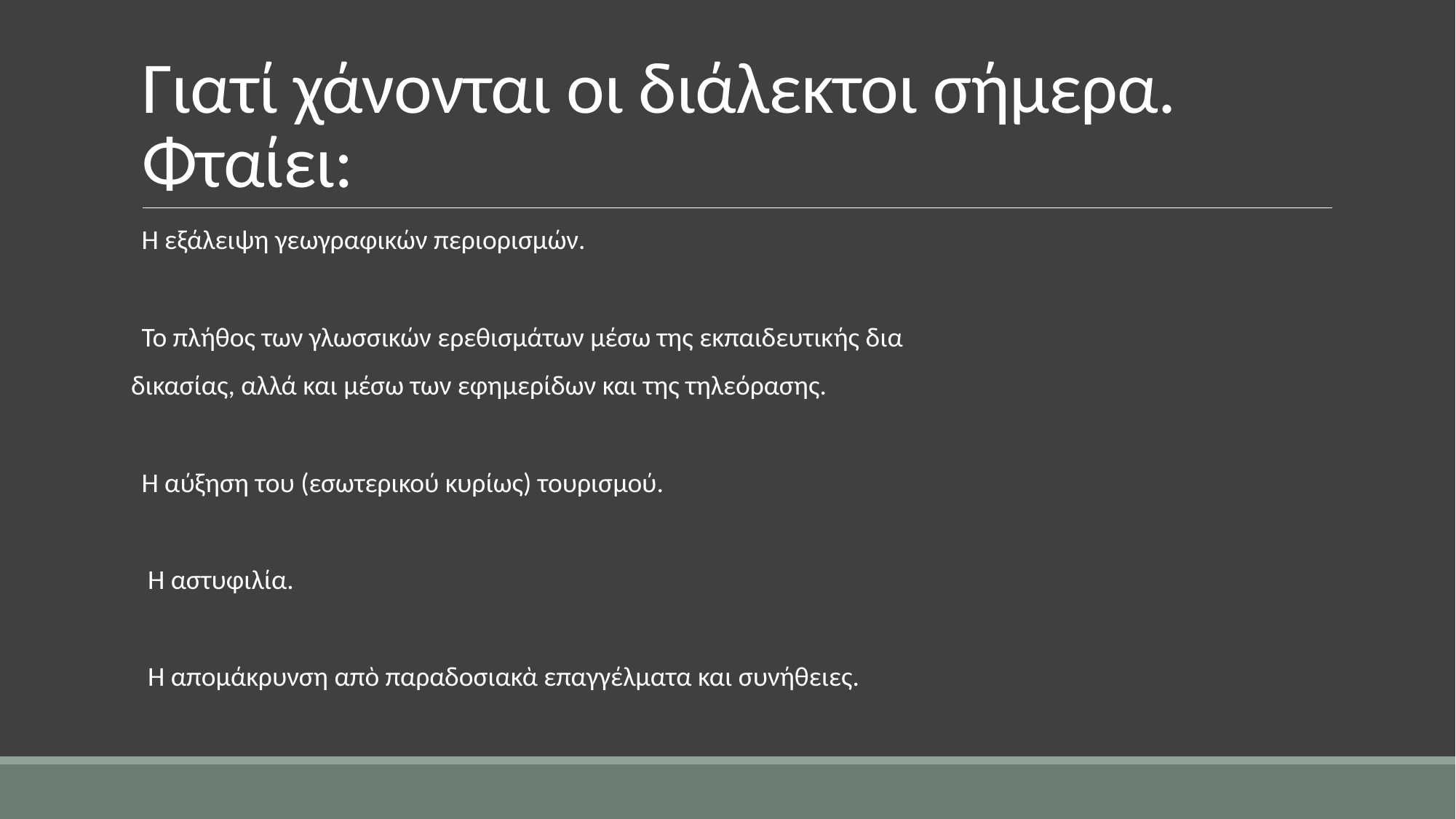

# Γιατί χάνονται οι διάλεκτοι σήμερα. Φταίει:
Η εξάλειψη γεωγραφικών περιορισμών.

Το πλήθος των γλωσσικών ερεθισμάτων μέσω της εκπαιδευτικής δια
δικασίας, αλλά και μέσω των εφημερίδων και της τηλεόρασης.

Η αύξηση του (εσωτερικού κυρίως) τουρισμού.

 Η αστυφιλία.

 Η απομάκρυνση απὸ παραδοσιακὰ επαγγέλματα και συνήθειες.